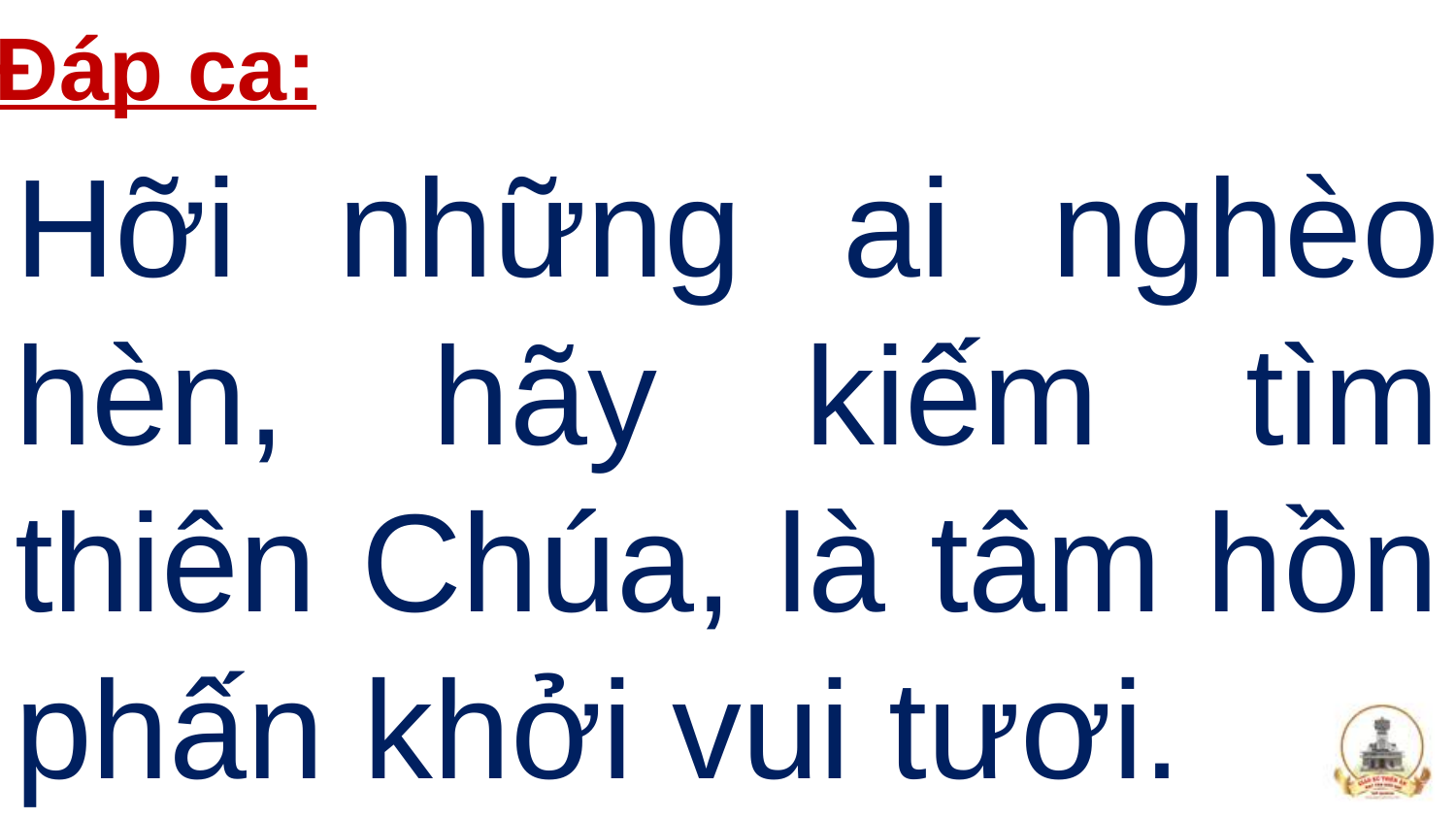

Đáp ca:
Hỡi những ai nghèo hèn, hãy kiếm tìm thiên Chúa, là tâm hồn phấn khởi vui tươi.